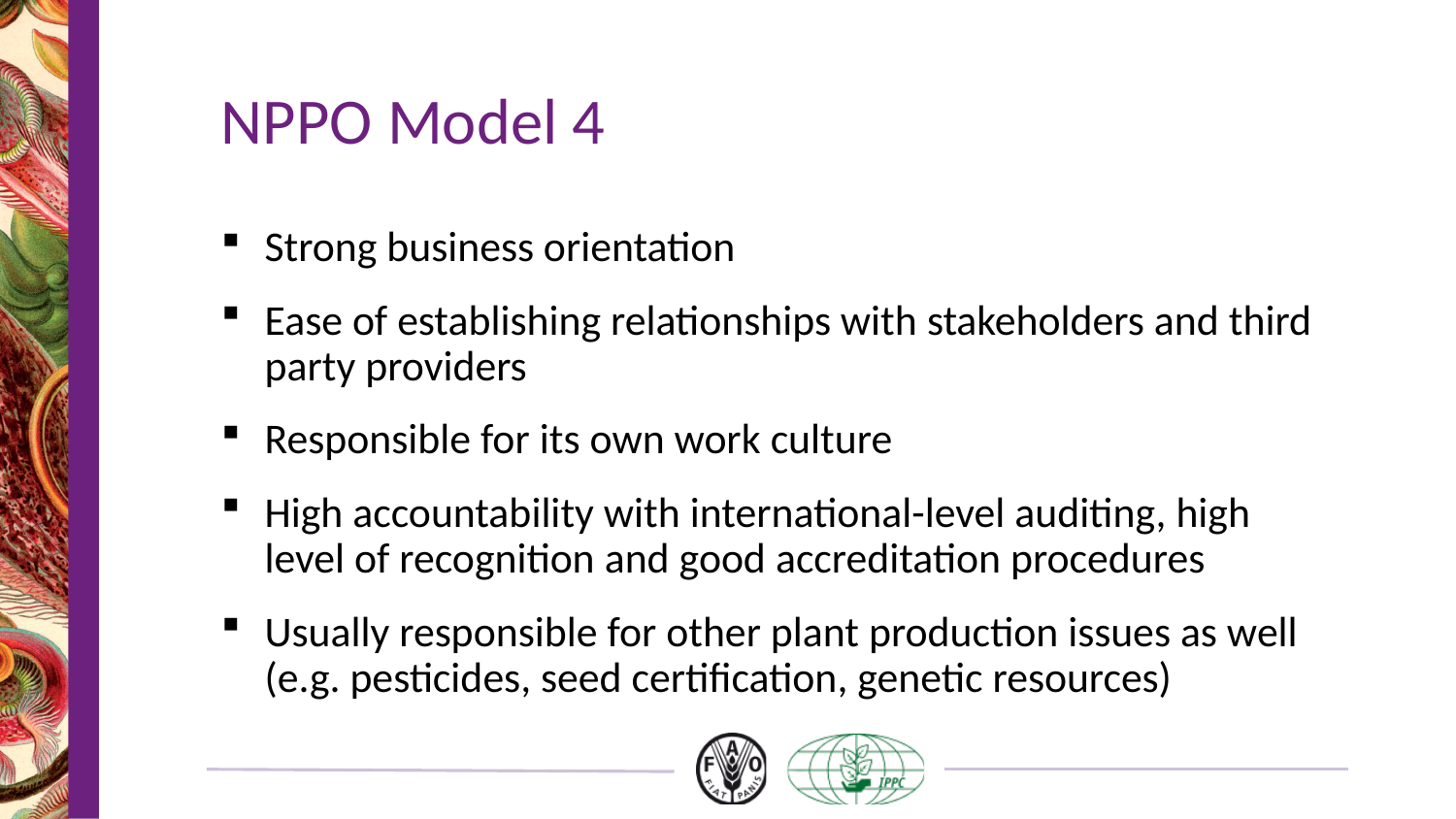

# NPPO Model 4
Strong business orientation
Ease of establishing relationships with stakeholders and third party providers
Responsible for its own work culture
High accountability with international-level auditing, high level of recognition and good accreditation procedures
Usually responsible for other plant production issues as well (e.g. pesticides, seed certification, genetic resources)